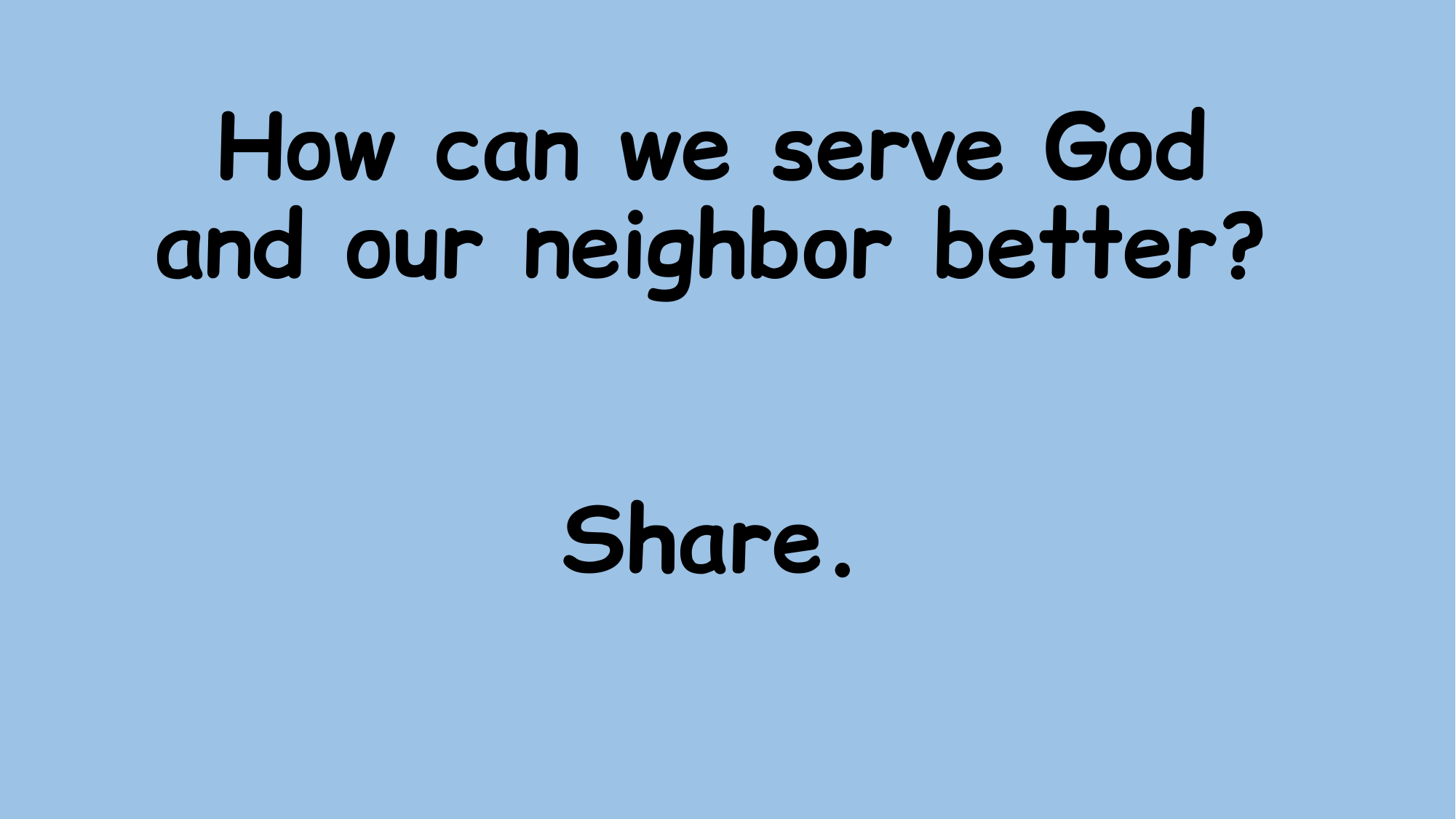

# How can we serve God and our neighbor better? Share.